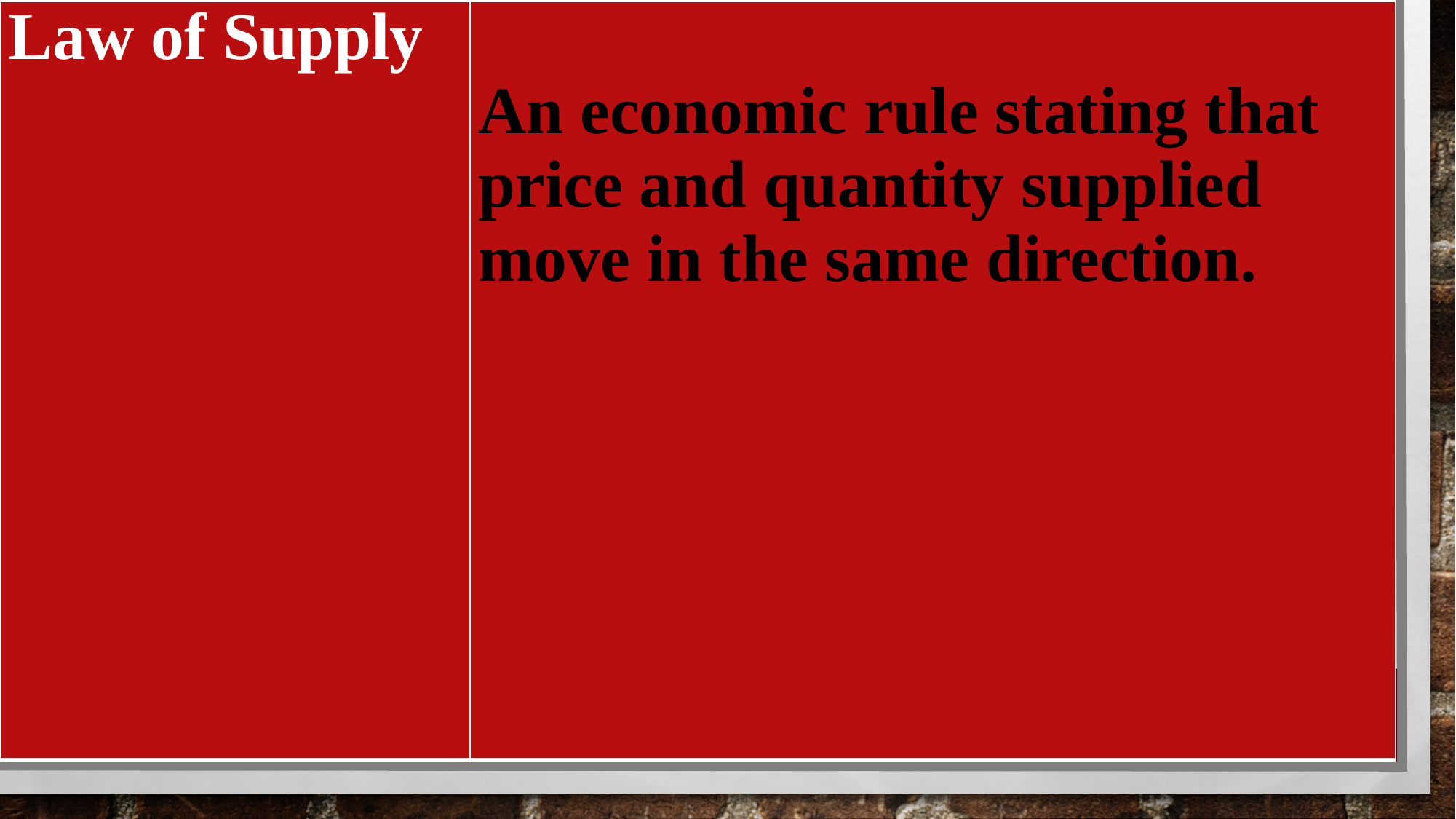

| Law of Supply | An economic rule stating that price and quantity supplied move in the same direction. |
| --- | --- |